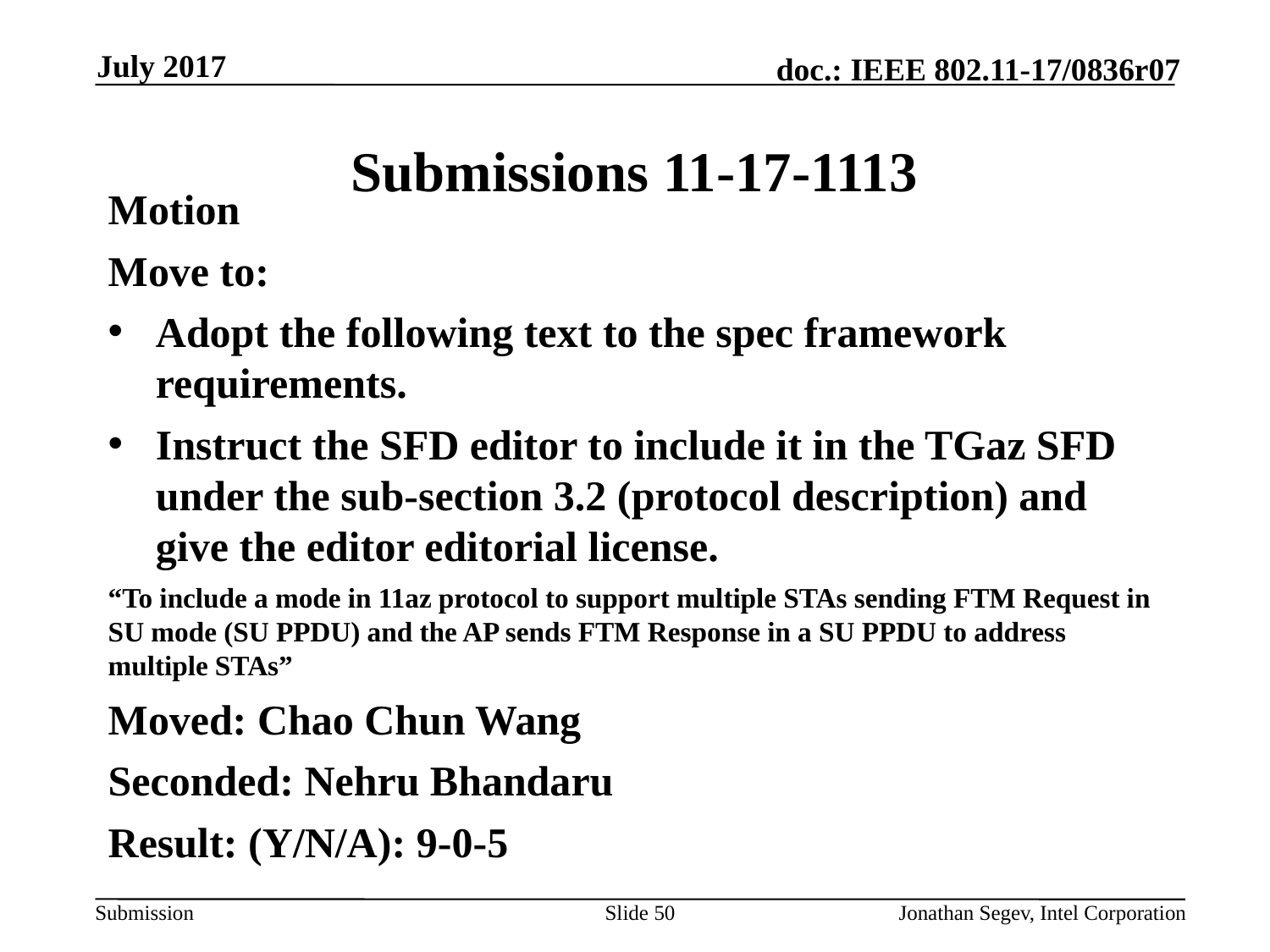

July 2017
# Submissions 11-17-1113
Motion
Move to:
Adopt the following text to the spec framework requirements.
Instruct the SFD editor to include it in the TGaz SFD under the sub-section 3.2 (protocol description) and give the editor editorial license.
“To include a mode in 11az protocol to support multiple STAs sending FTM Request in SU mode (SU PPDU) and the AP sends FTM Response in a SU PPDU to address multiple STAs”
Moved: Chao Chun Wang
Seconded: Nehru Bhandaru
Result: (Y/N/A): 9-0-5
Slide 50
Jonathan Segev, Intel Corporation